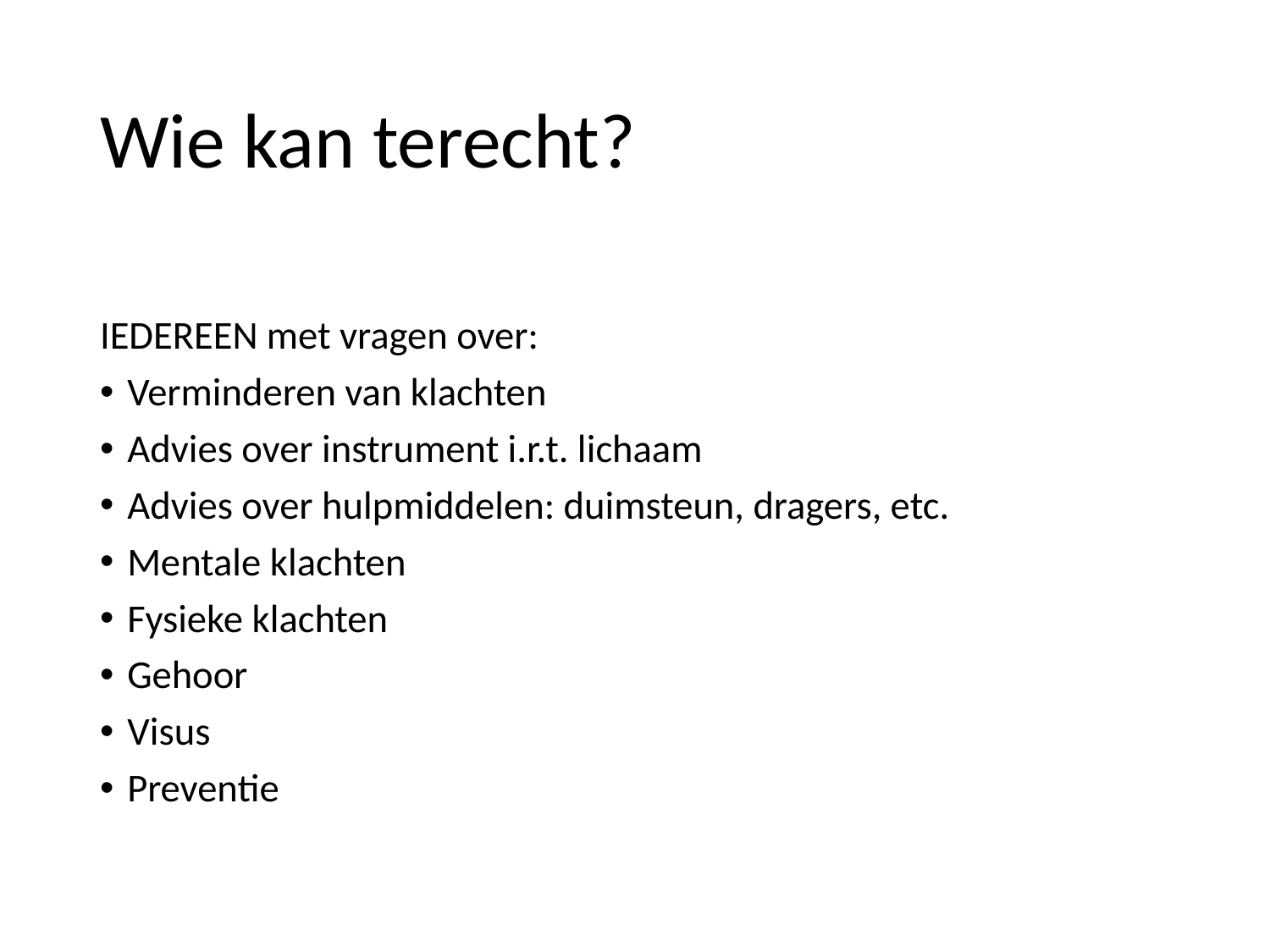

# Wie kan terecht?
IEDEREEN met vragen over:
Verminderen van klachten
Advies over instrument i.r.t. lichaam
Advies over hulpmiddelen: duimsteun, dragers, etc.
Mentale klachten
Fysieke klachten
Gehoor
Visus
Preventie